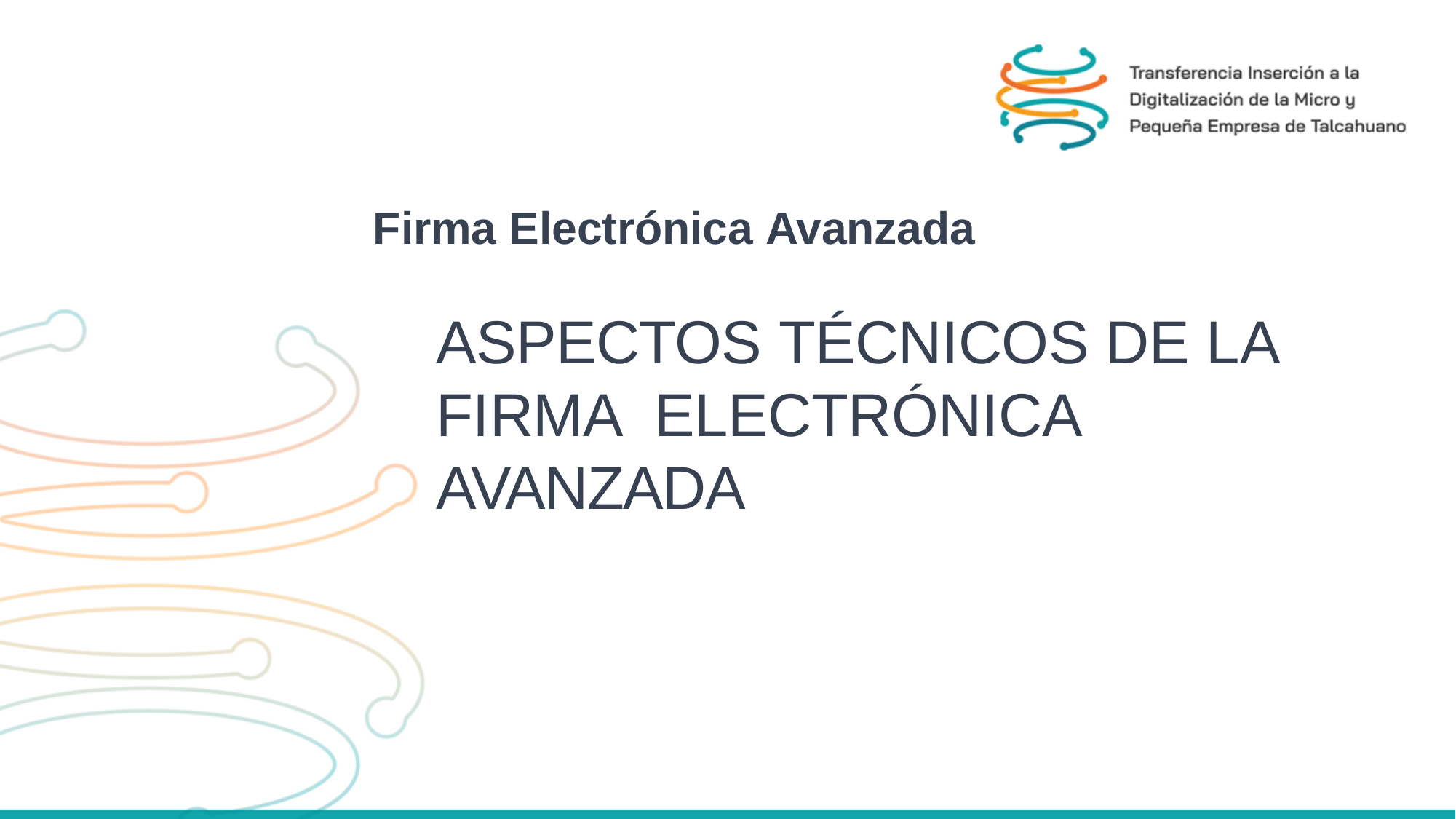

Firma Electrónica Avanzada
ASPECTOS TÉCNICOS DE LA FIRMA  ELECTRÓNICA AVANZADA